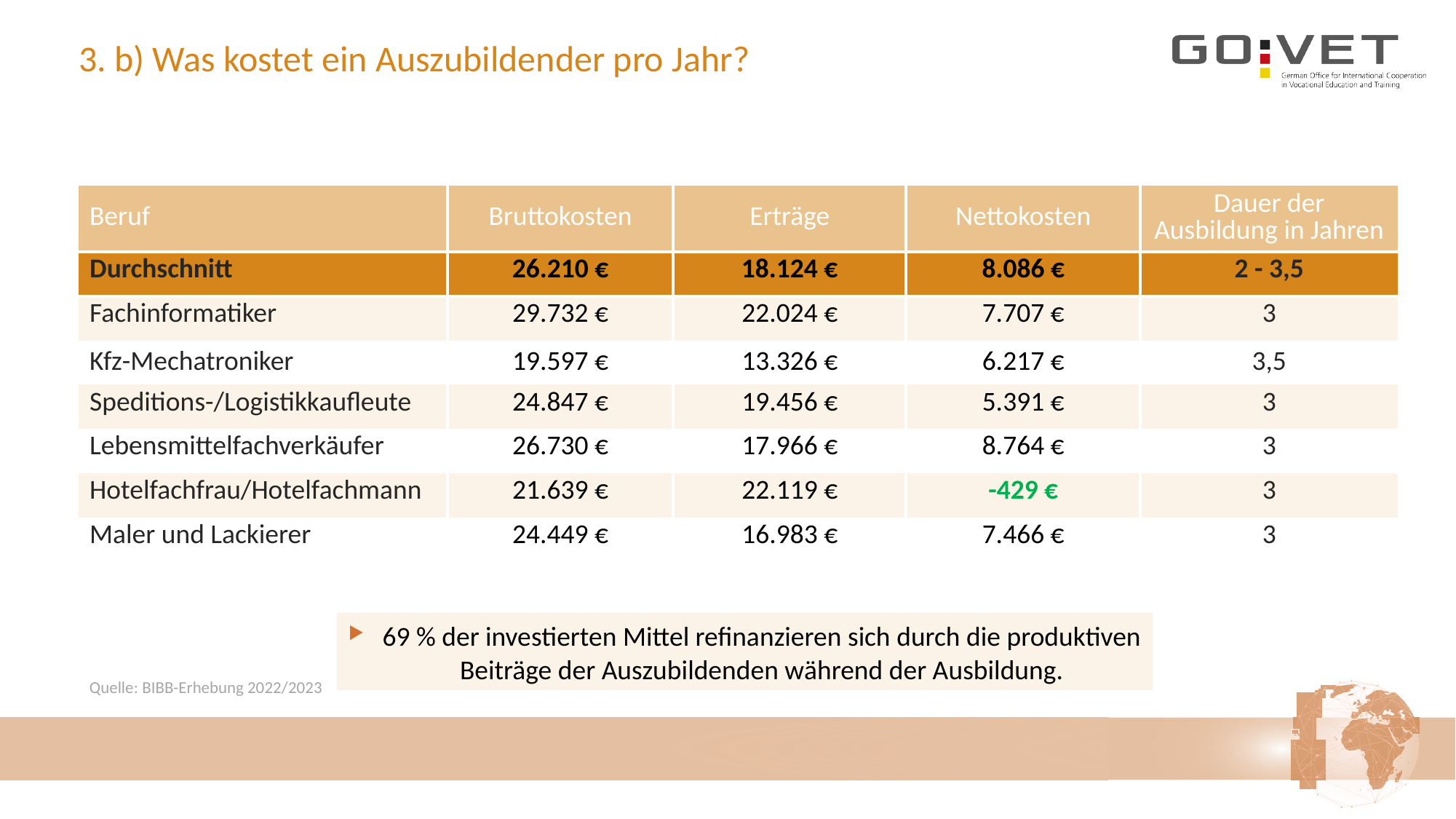

# 3. b) Was kostet ein Auszubildender pro Jahr?
| Beruf | Bruttokosten | Erträge | Nettokosten | Dauer der Ausbildung in Jahren |
| --- | --- | --- | --- | --- |
| Durchschnitt | 26.210 € | 18.124 € | 8.086 € | 2 - 3,5 |
| Fachinformatiker | 29.732 € | 22.024 € | 7.707 € | 3 |
| Kfz-Mechatroniker | 19.597 € | 13.326 € | 6.217 € | 3,5 |
| Speditions-/Logistikkaufleute | 24.847 € | 19.456 € | 5.391 € | 3 |
| Lebensmittelfachverkäufer | 26.730 € | 17.966 € | 8.764 € | 3 |
| Hotelfachfrau/Hotelfachmann | 21.639 € | 22.119 € | -429 € | 3 |
| Maler und Lackierer | 24.449 € | 16.983 € | 7.466 € | 3 |
69 % der investierten Mittel refinanzieren sich durch die produktiven Beiträge der Auszubildenden während der Ausbildung.
Quelle: BIBB-Erhebung 2022/2023